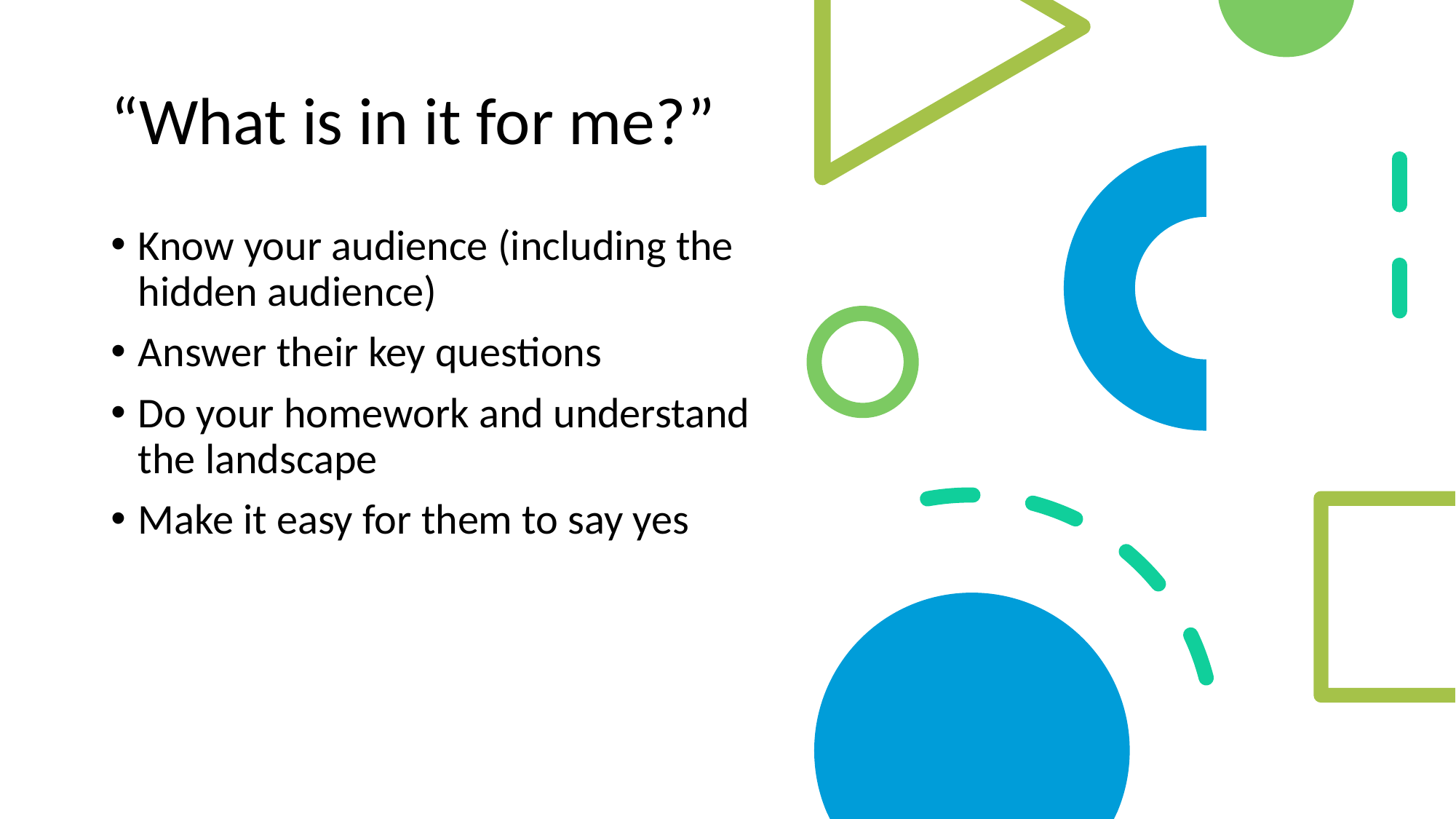

# “What is in it for me?”

Know your audience (including the hidden audience)
Answer their key questions
Do your homework and understand the landscape
Make it easy for them to say yes